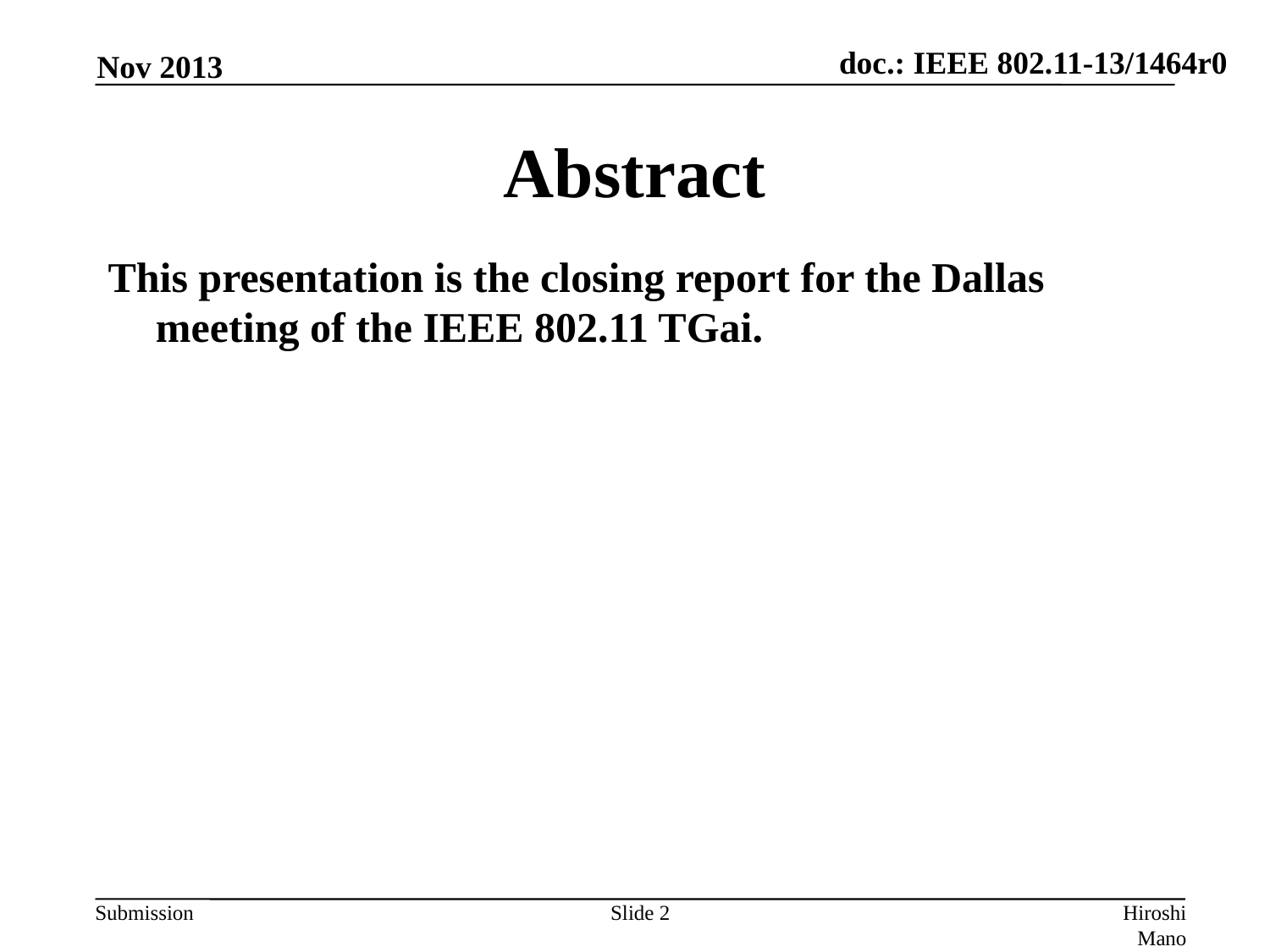

Nov 2013
# Abstract
This presentation is the closing report for the Dallas meeting of the IEEE 802.11 TGai.
Slide 2
Hiroshi Mano (ATRD Root Lab)